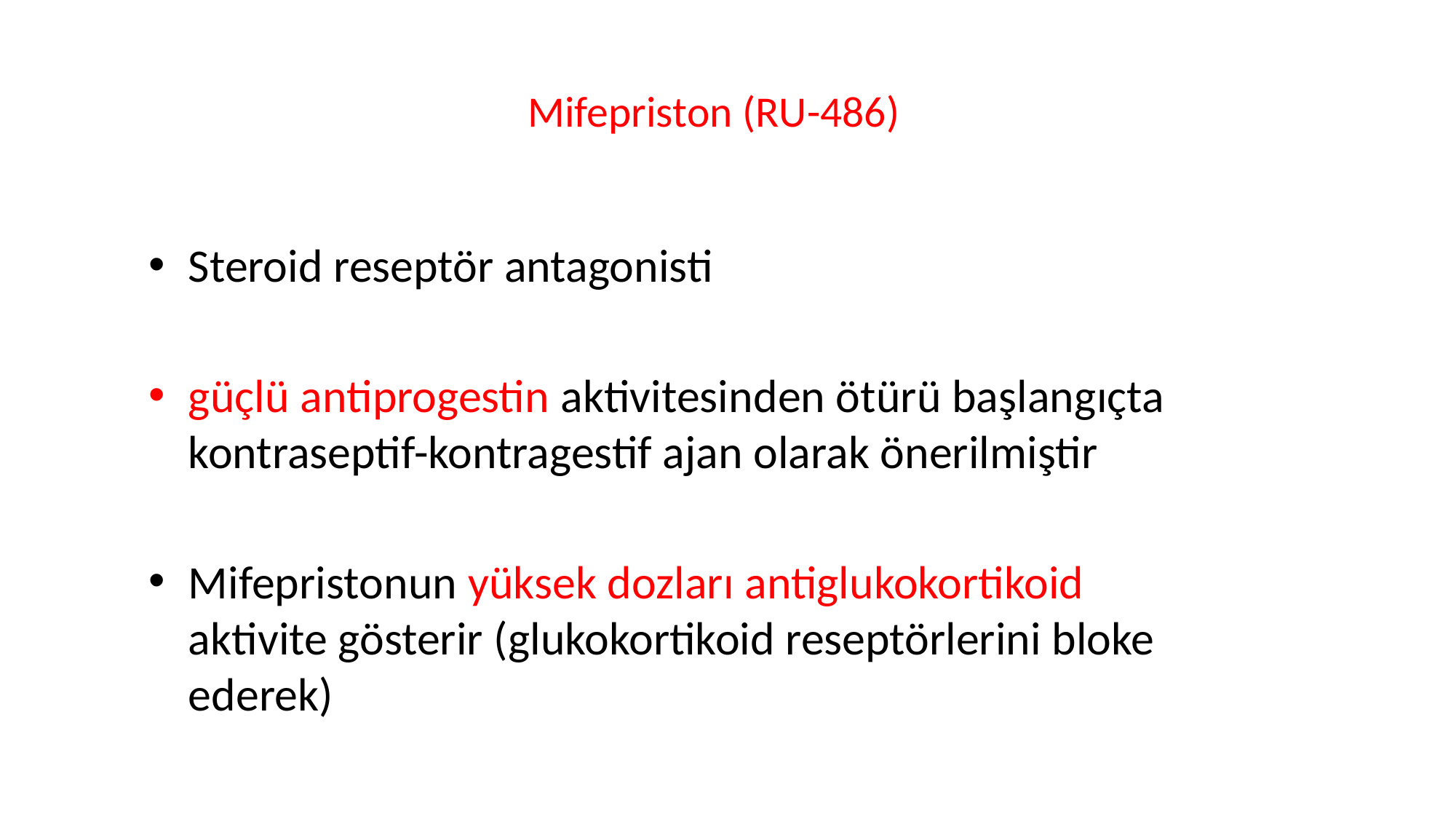

# Mifepriston (RU-486)
Steroid reseptör antagonisti

güçlü antiprogestin aktivitesinden ötürü başlangıçta  kontraseptif-kontragestif ajan olarak önerilmiştir

Mifepristonun yüksek dozları antiglukokortikoid aktivite gösterir (glukokortikoid reseptörlerini bloke ederek)